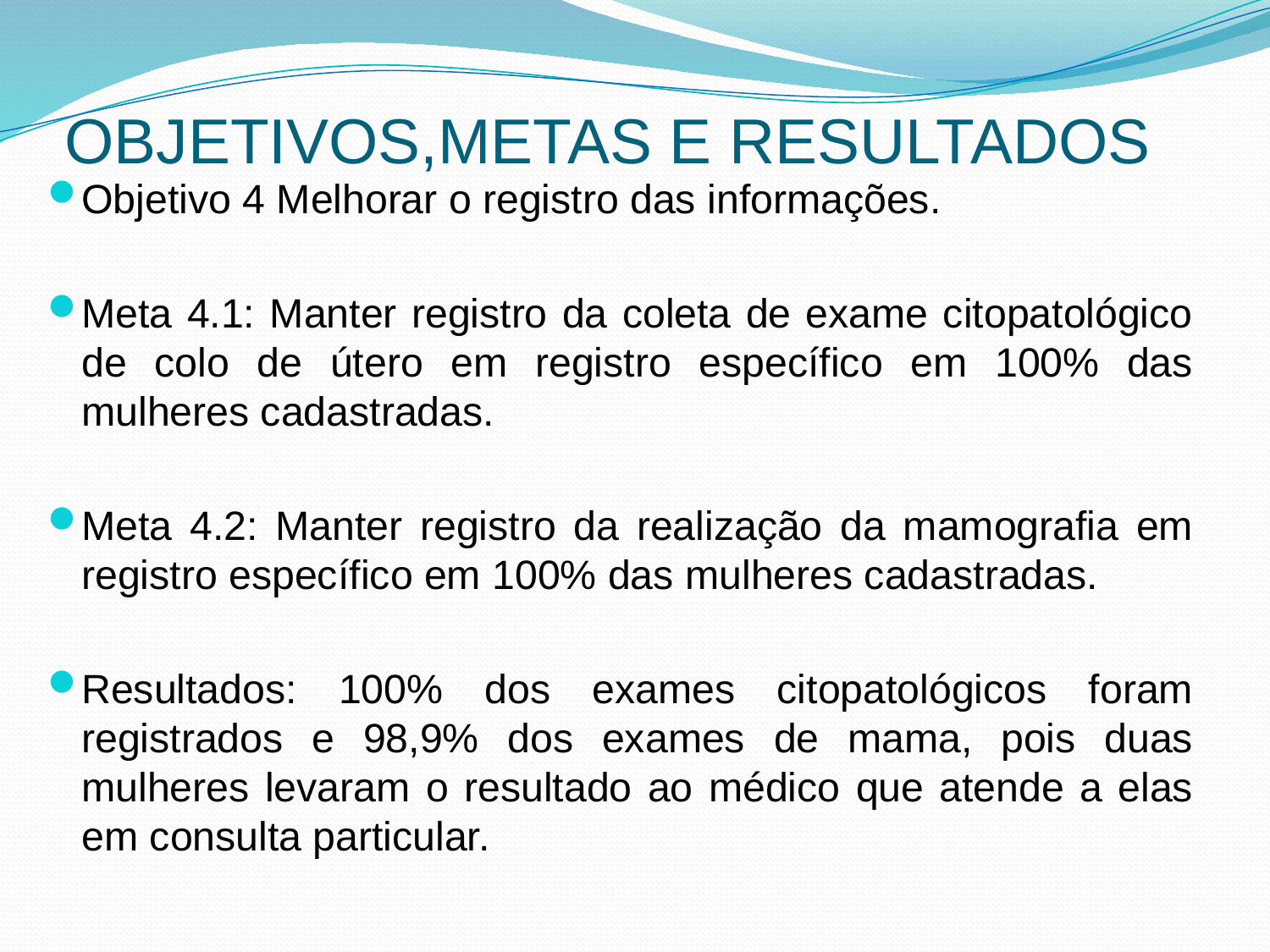

# OBJETIVOS,METAS E RESULTADOS
Objetivo 4 Melhorar o registro das informações.

Meta 4.1: Manter registro da coleta de exame citopatológico de colo de útero em registro específico em 100% das mulheres cadastradas.

Meta 4.2: Manter registro da realização da mamografia em registro específico em 100% das mulheres cadastradas.

Resultados: 100% dos exames citopatológicos foram registrados e 98,9% dos exames de mama, pois duas mulheres levaram o resultado ao médico que atende a elas em consulta particular.